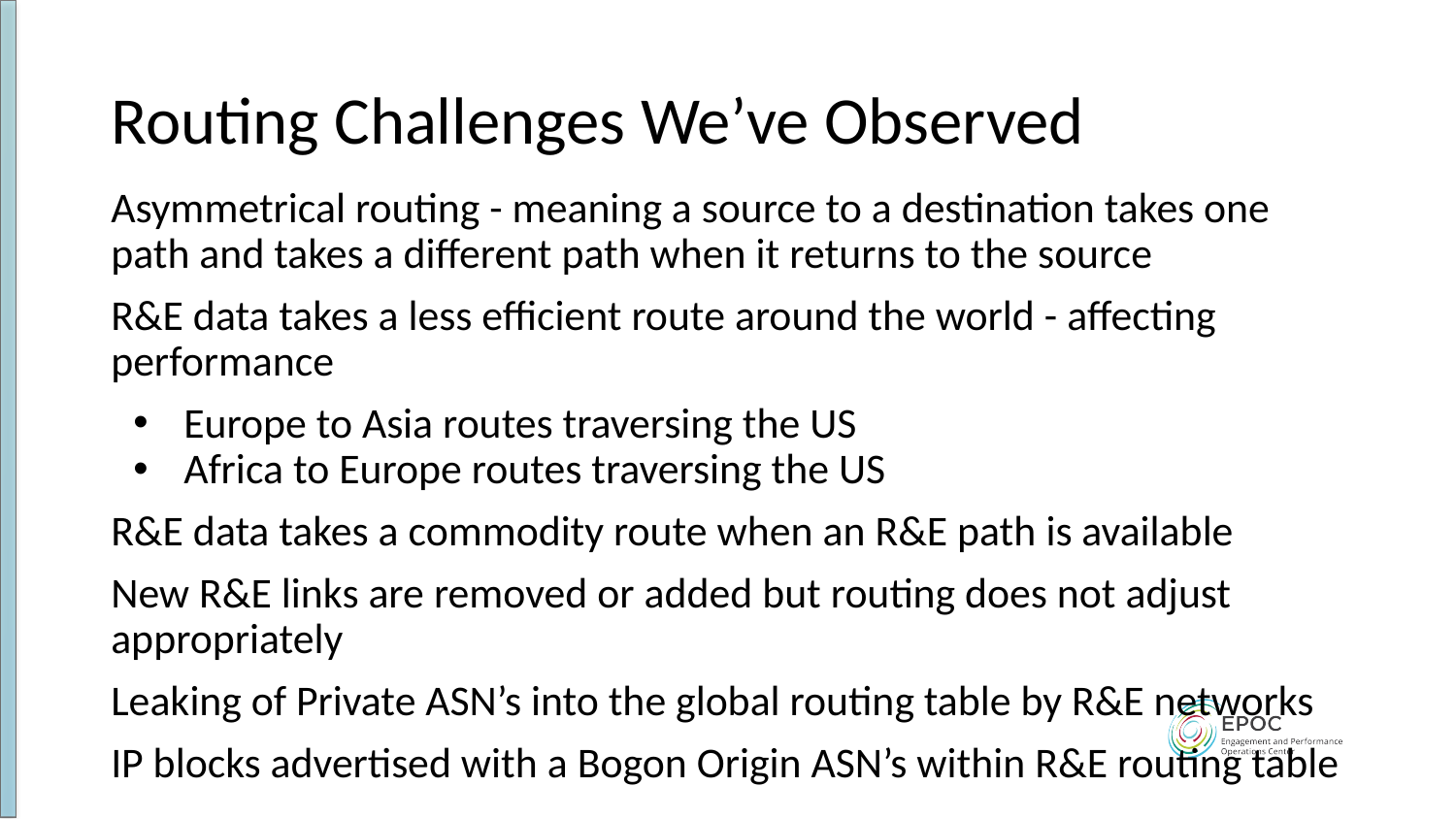

# Routing Challenges We’ve Observed
Asymmetrical routing - meaning a source to a destination takes one path and takes a different path when it returns to the source
R&E data takes a less efficient route around the world - affecting performance
Europe to Asia routes traversing the US
Africa to Europe routes traversing the US
R&E data takes a commodity route when an R&E path is available
New R&E links are removed or added but routing does not adjust appropriately
Leaking of Private ASN’s into the global routing table by R&E networks
IP blocks advertised with a Bogon Origin ASN’s within R&E routing table